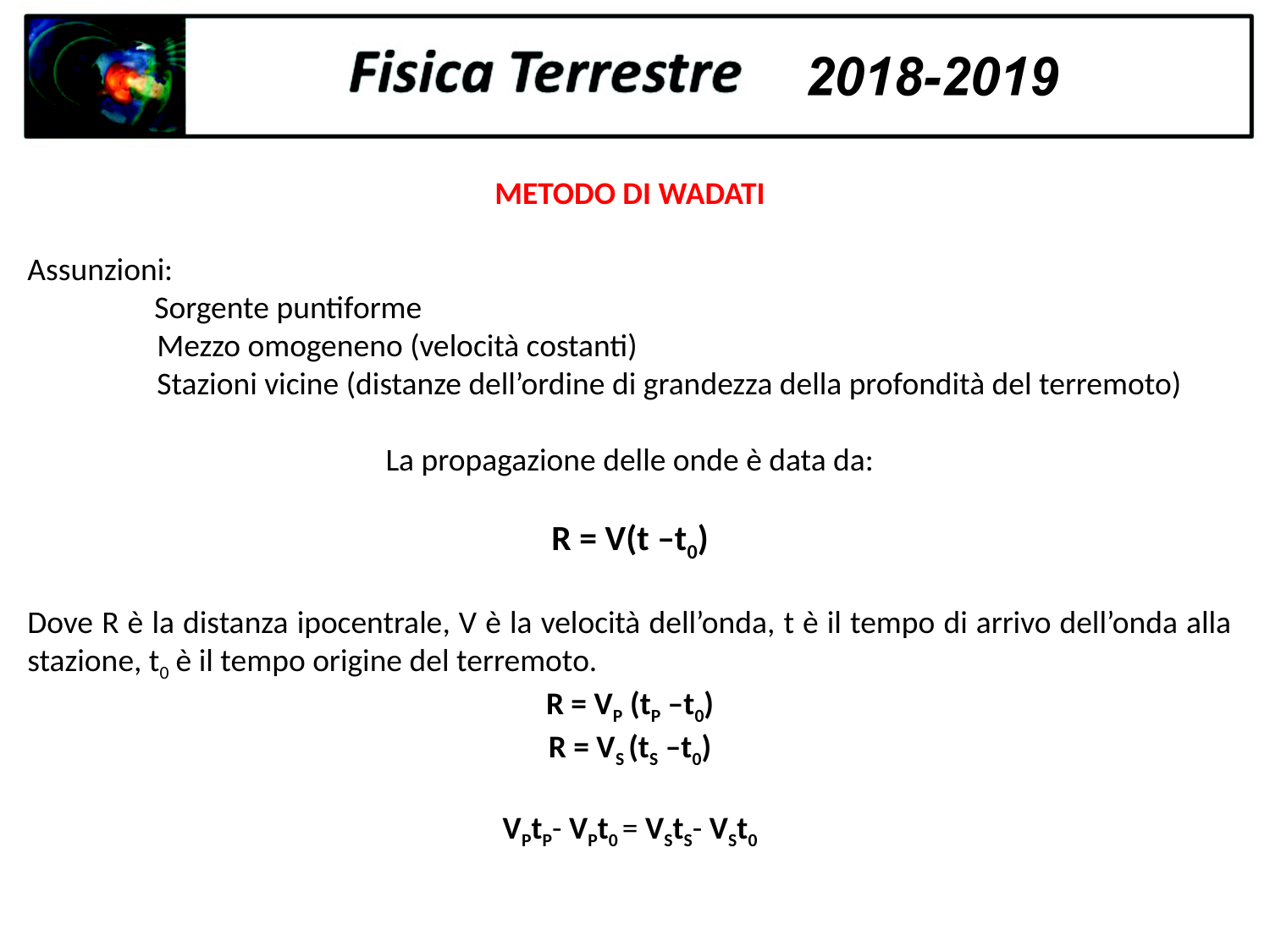

METODO DI WADATI

Assunzioni:
	Sorgente puntiforme
                  Mezzo omogeneno (velocità costanti)
                  Stazioni vicine (distanze dell’ordine di grandezza della profondità del terremoto)

La propagazione delle onde è data da:

R = V(t –t0)

Dove R è la distanza ipocentrale, V è la velocità dell’onda, t è il tempo di arrivo dell’onda alla stazione, t0 è il tempo origine del terremoto.
R = VP (tP –t0)
R = VS (tS –t0)

VPtP- VPt0 = VStS- VSt0